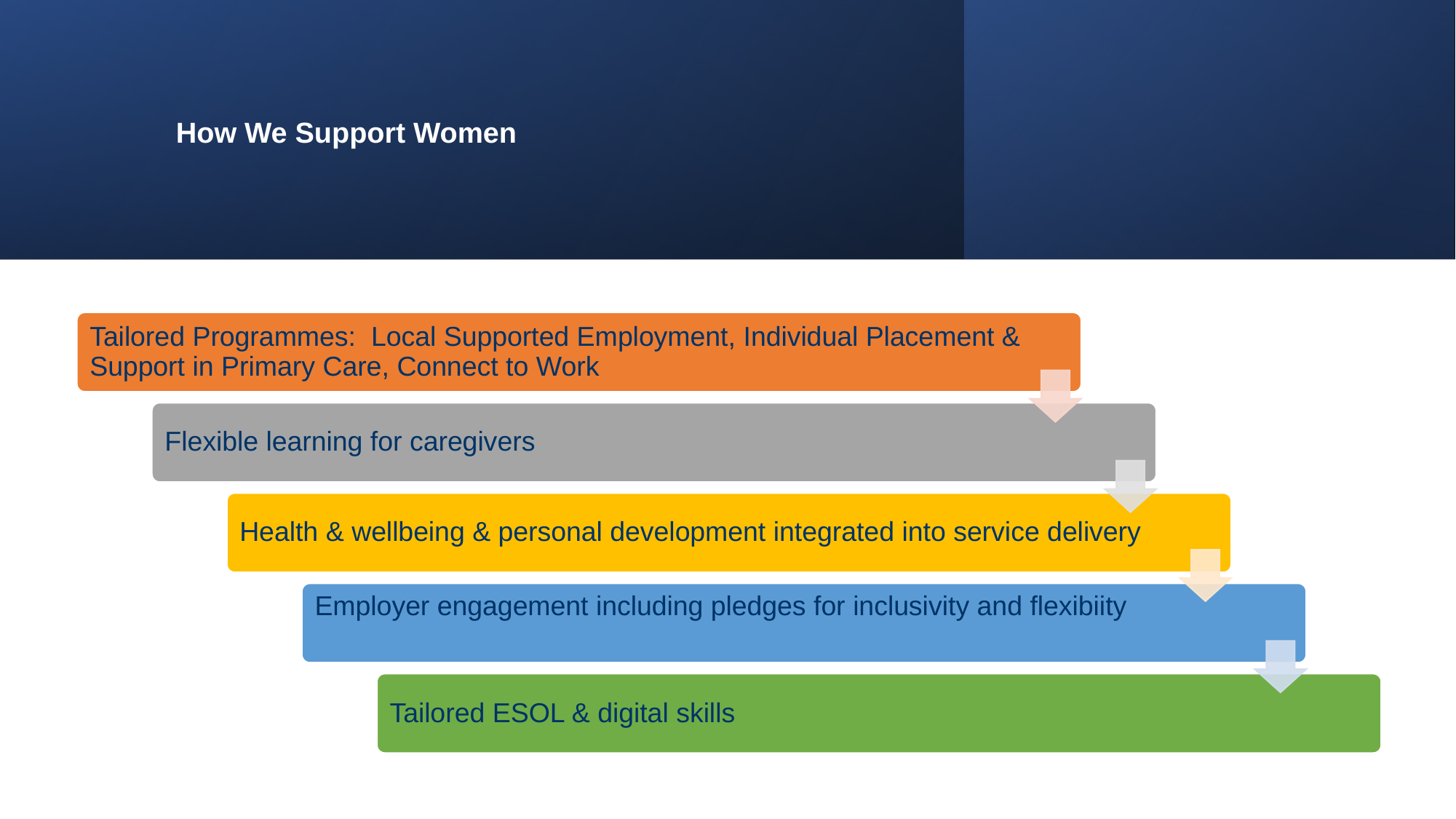

# How We Support Women
Tailored Programmes:  Local Supported Employment, Individual Placement & Support in Primary Care, Connect to Work
Flexible learning for caregivers
Health & wellbeing & personal development integrated into service delivery
Employer engagement including pledges for inclusivity and flexibiity
Tailored ESOL & digital skills